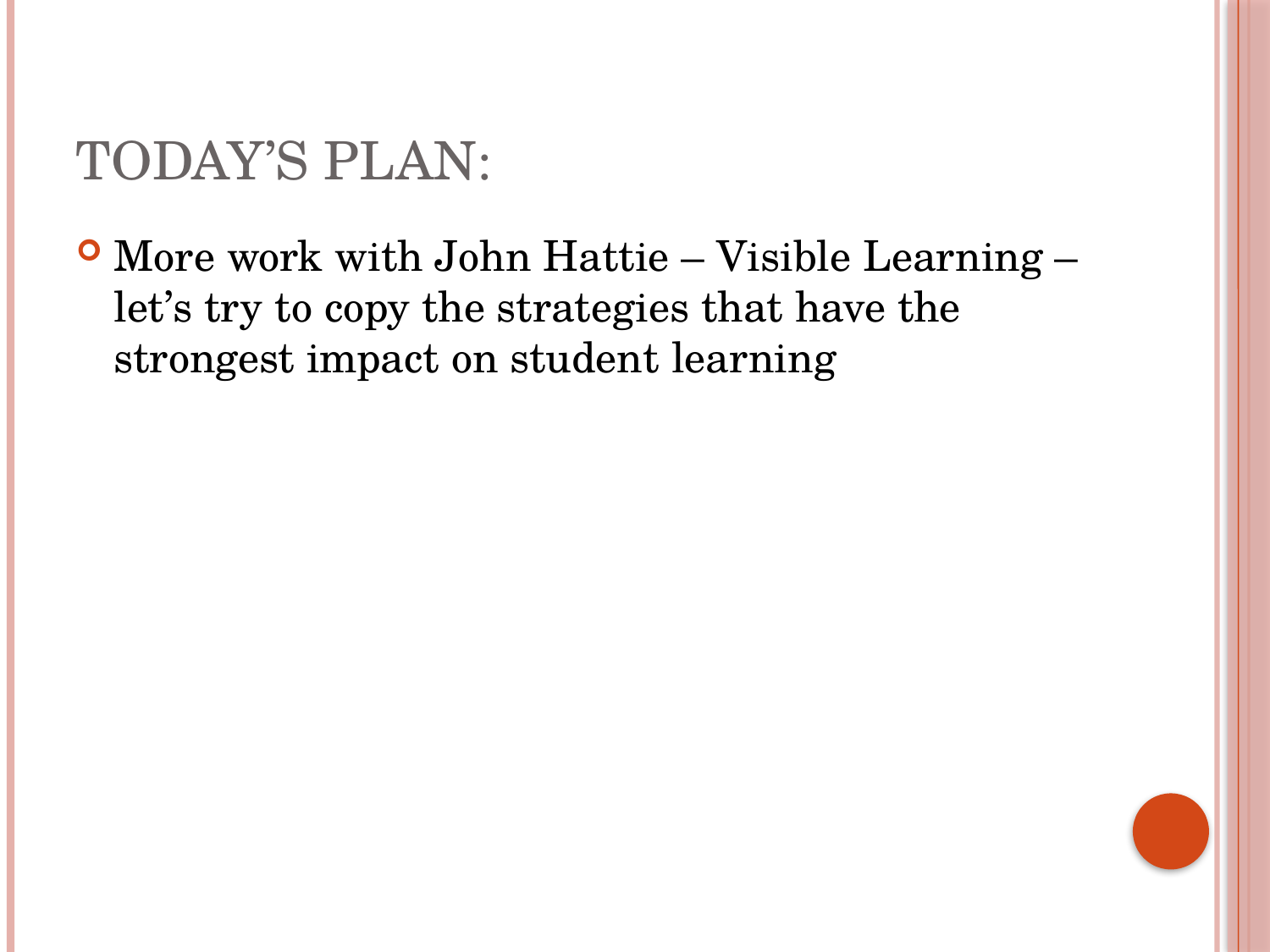

# Today’s Plan:
More work with John Hattie – Visible Learning – let’s try to copy the strategies that have the strongest impact on student learning